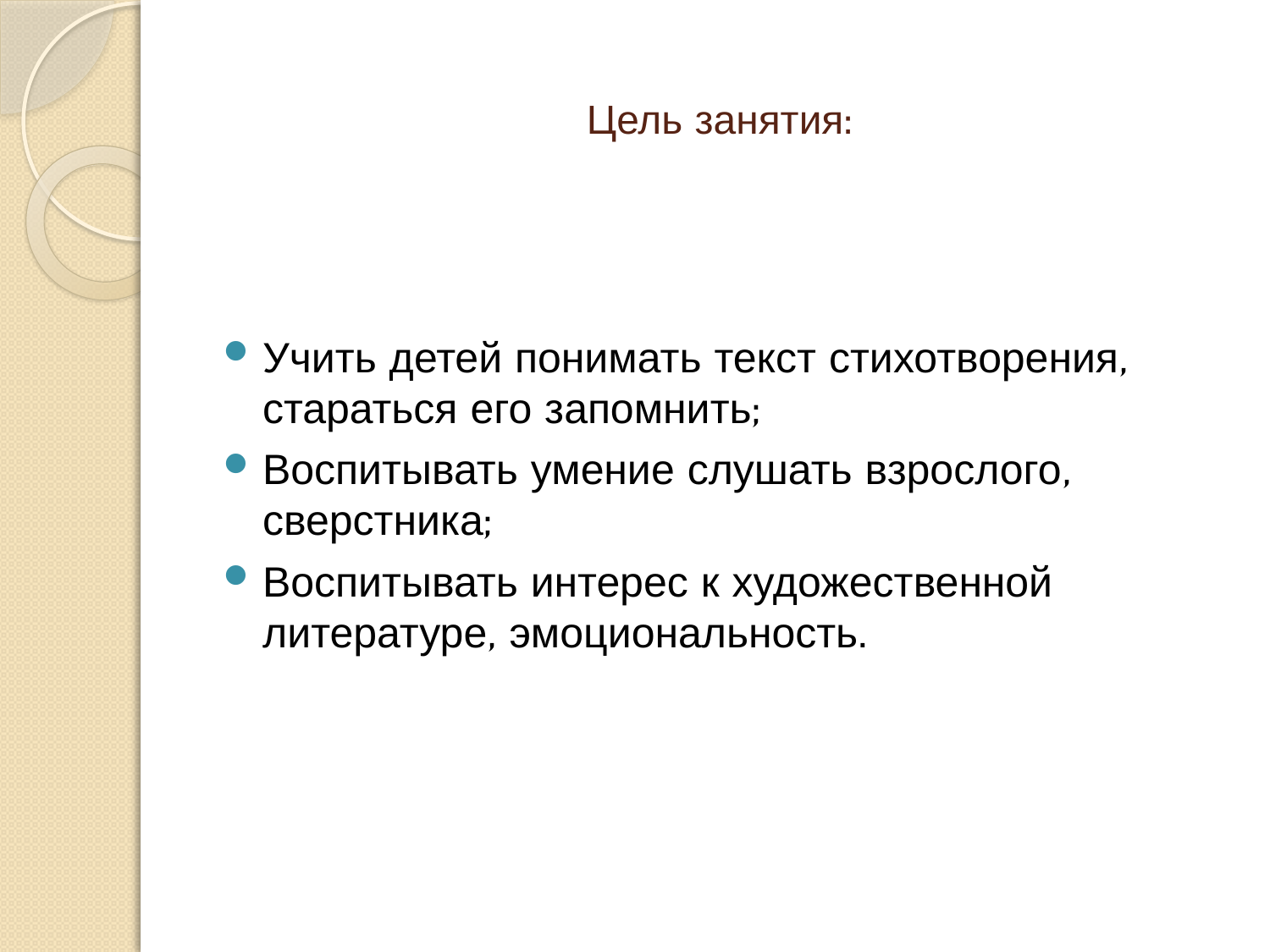

# Цель занятия:

Учить детей понимать текст стихотворения, стараться его запомнить;
Воспитывать умение слушать взрослого, сверстника;
Воспитывать интерес к художественной литературе, эмоциональность.